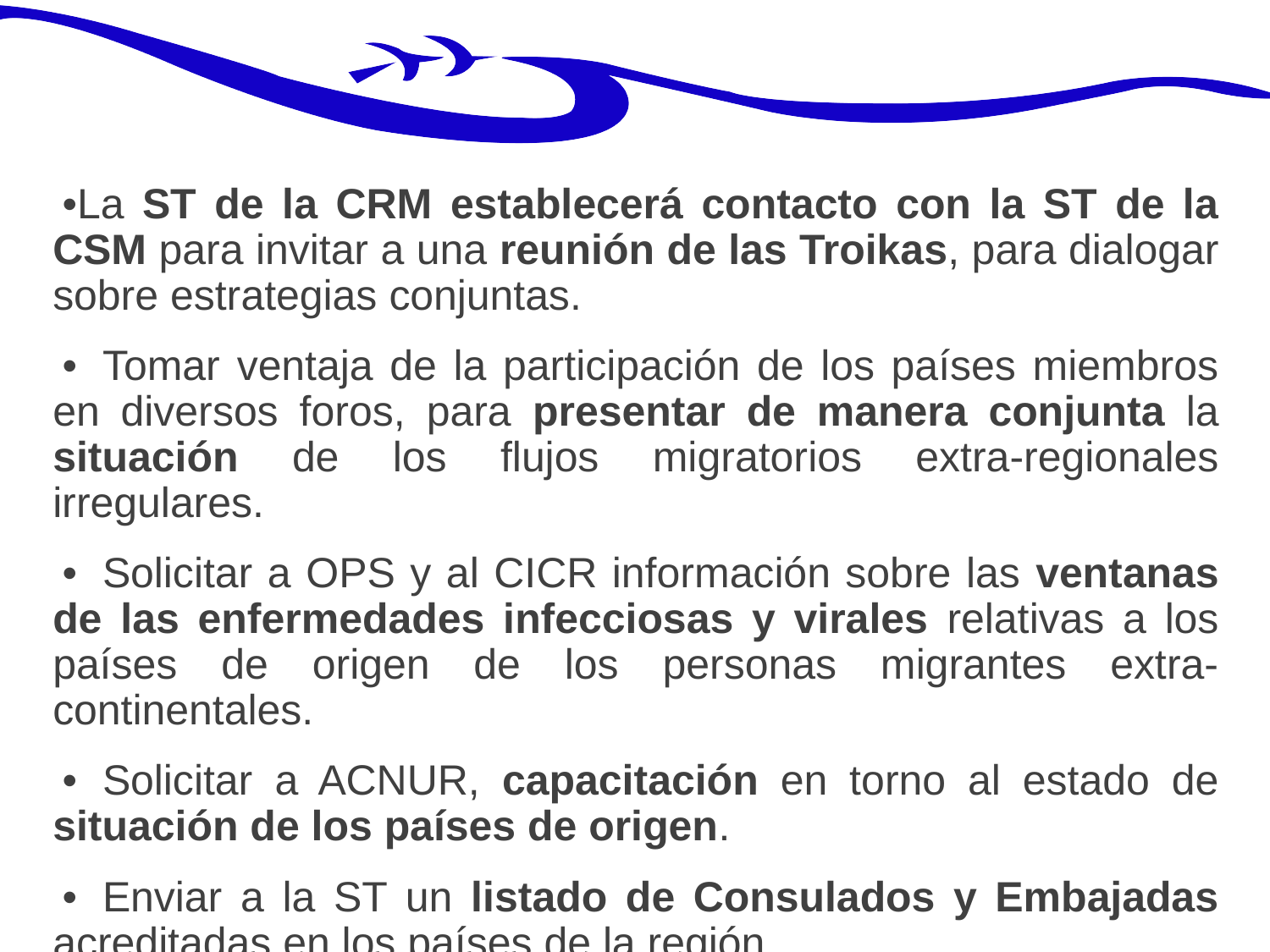

•La ST de la CRM establecerá contacto con la ST de la CSM para invitar a una reunión de las Troikas, para dialogar sobre estrategias conjuntas.
•	Tomar ventaja de la participación de los países miembros en diversos foros, para presentar de manera conjunta la situación de los flujos migratorios extra-regionales irregulares.
•	Solicitar a OPS y al CICR información sobre las ventanas de las enfermedades infecciosas y virales relativas a los países de origen de los personas migrantes extra-continentales.
•	Solicitar a ACNUR, capacitación en torno al estado de situación de los países de origen.
•	Enviar a la ST un listado de Consulados y Embajadas acreditadas en los países de la región.